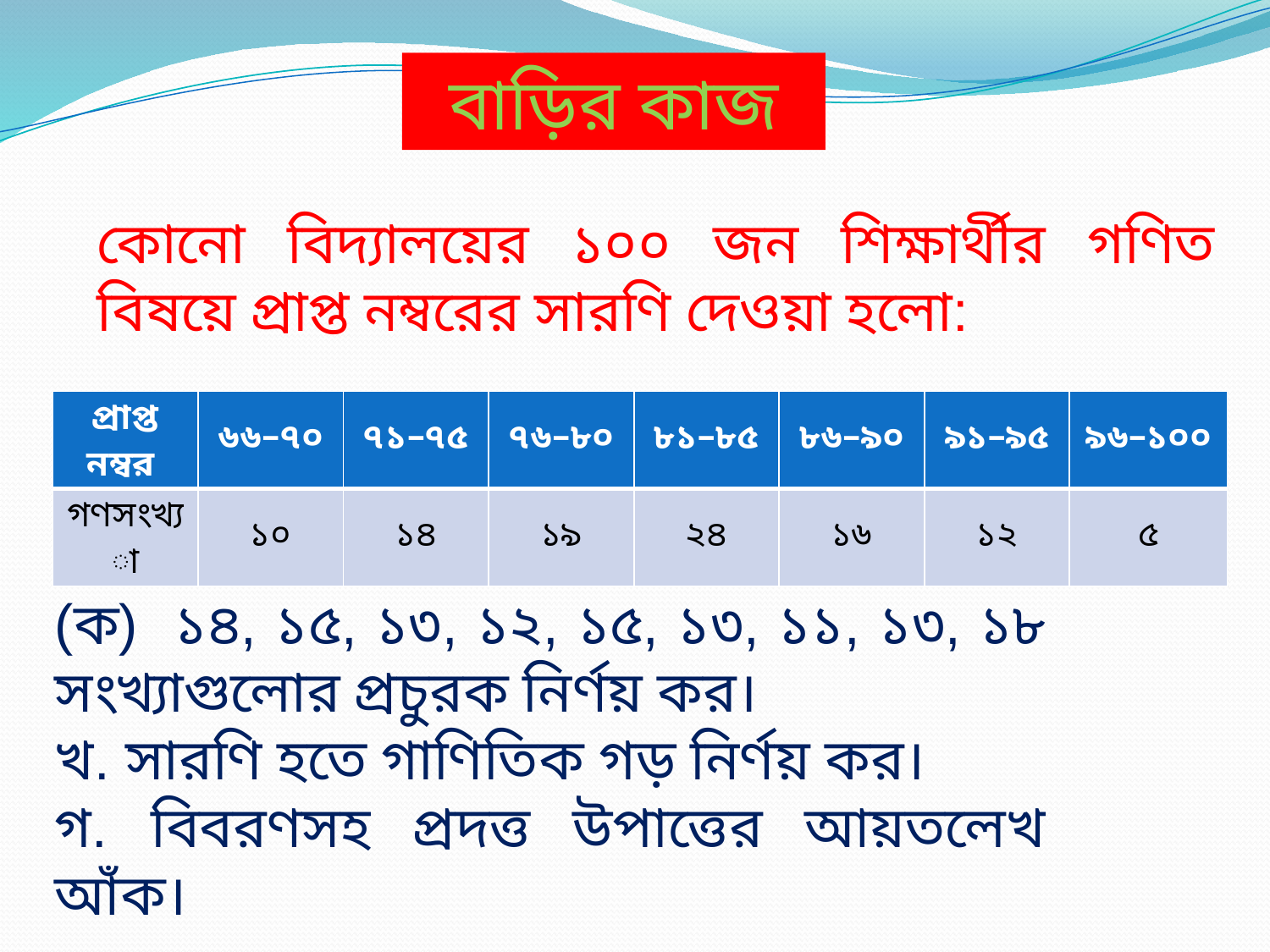

বাড়ির কাজ
কোনো বিদ্যালয়ের ১০০ জন শিক্ষার্থীর গণিত বিষয়ে প্রাপ্ত নম্বরের সারণি দেওয়া হলো:
| প্রাপ্ত নম্বর | ৬৬–৭০ | ৭১–৭৫ | ৭৬–৮০ | ৮১–৮৫ | ৮৬–৯০ | ৯১–৯৫ | ৯৬–১০০ |
| --- | --- | --- | --- | --- | --- | --- | --- |
| গণসংখ্যা | ১০ | ১৪ | ১৯ | ২৪ | ১৬ | ১২ | ৫ |
(ক)  ১৪, ১৫, ১৩, ১২, ১৫, ১৩, ১১, ১৩, ১৮ সংখ্যাগুলোর প্রচুরক নির্ণয় কর।
খ. সারণি হতে গাণিতিক গড় নির্ণয় কর।
গ. বিবরণসহ প্রদত্ত উপাত্তের আয়তলেখ আঁক।